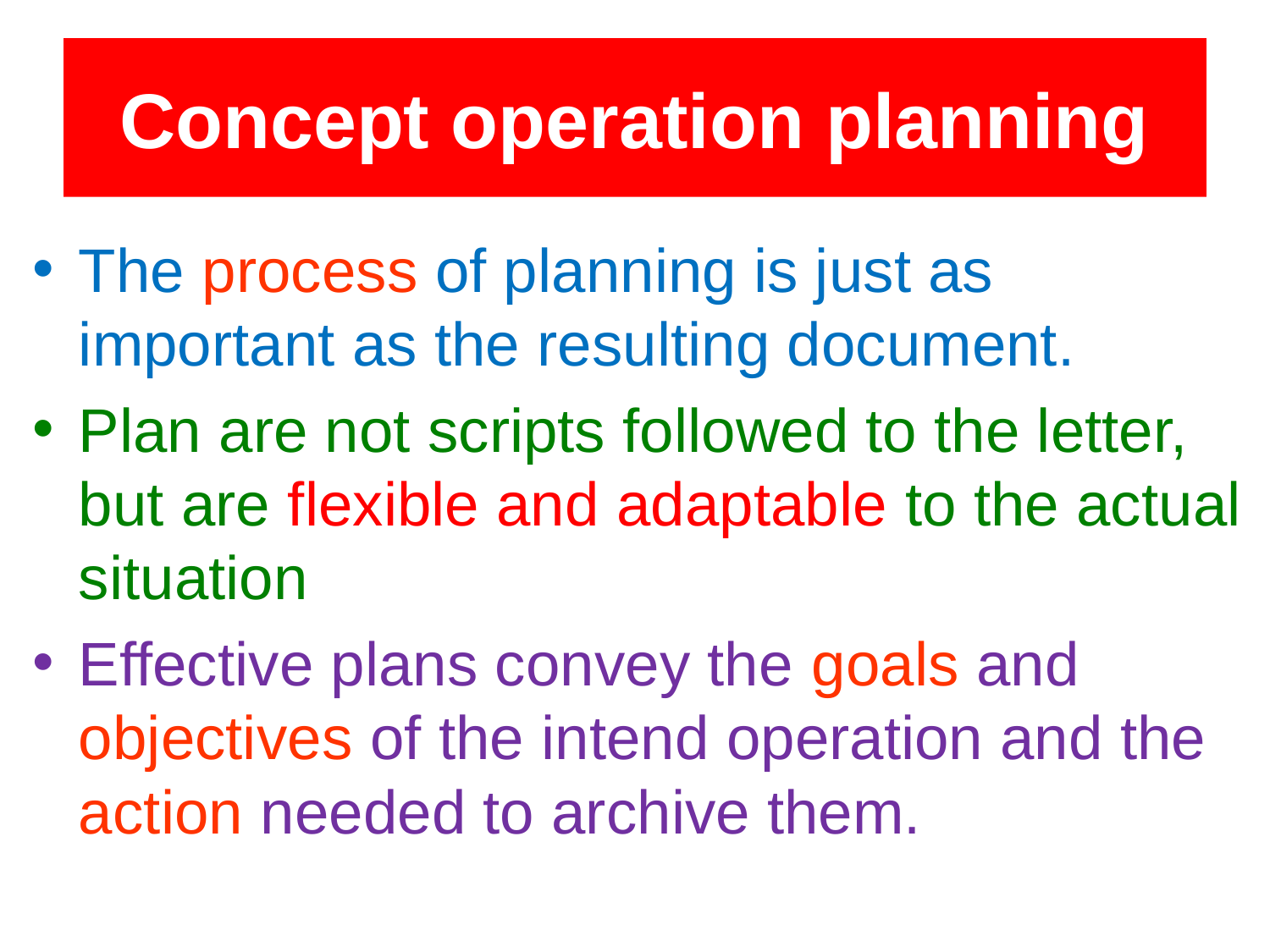

# Concept operation planning
The process of planning is just as important as the resulting document.
Plan are not scripts followed to the letter, but are flexible and adaptable to the actual situation
Effective plans convey the goals and objectives of the intend operation and the action needed to archive them.